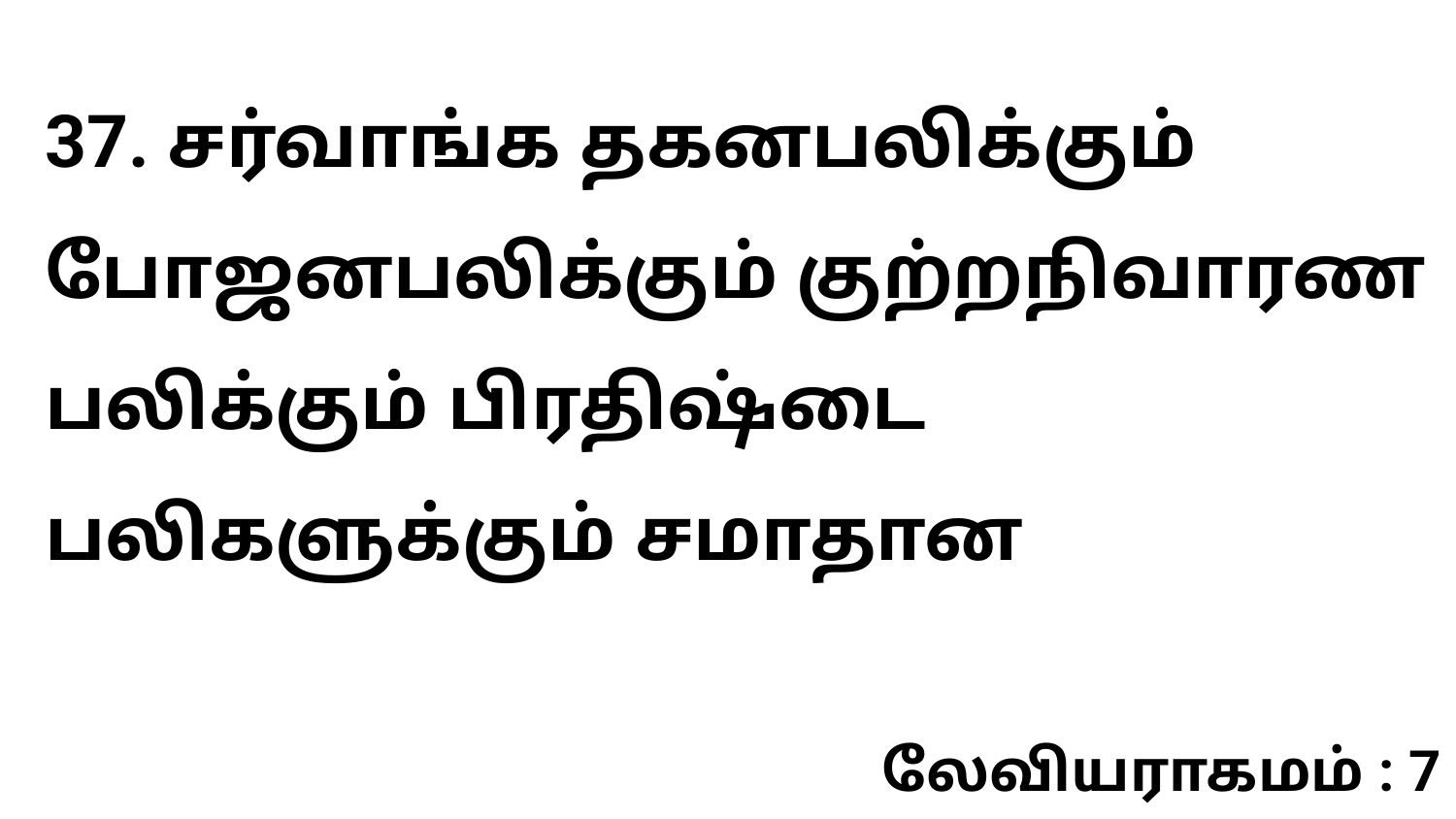

37. சர்வாங்க தகனபலிக்கும் போஜனபலிக்கும் குற்றநிவாரண பலிக்கும் பிரதிஷ்டை பலிகளுக்கும் சமாதான
லேவியராகமம் : 7